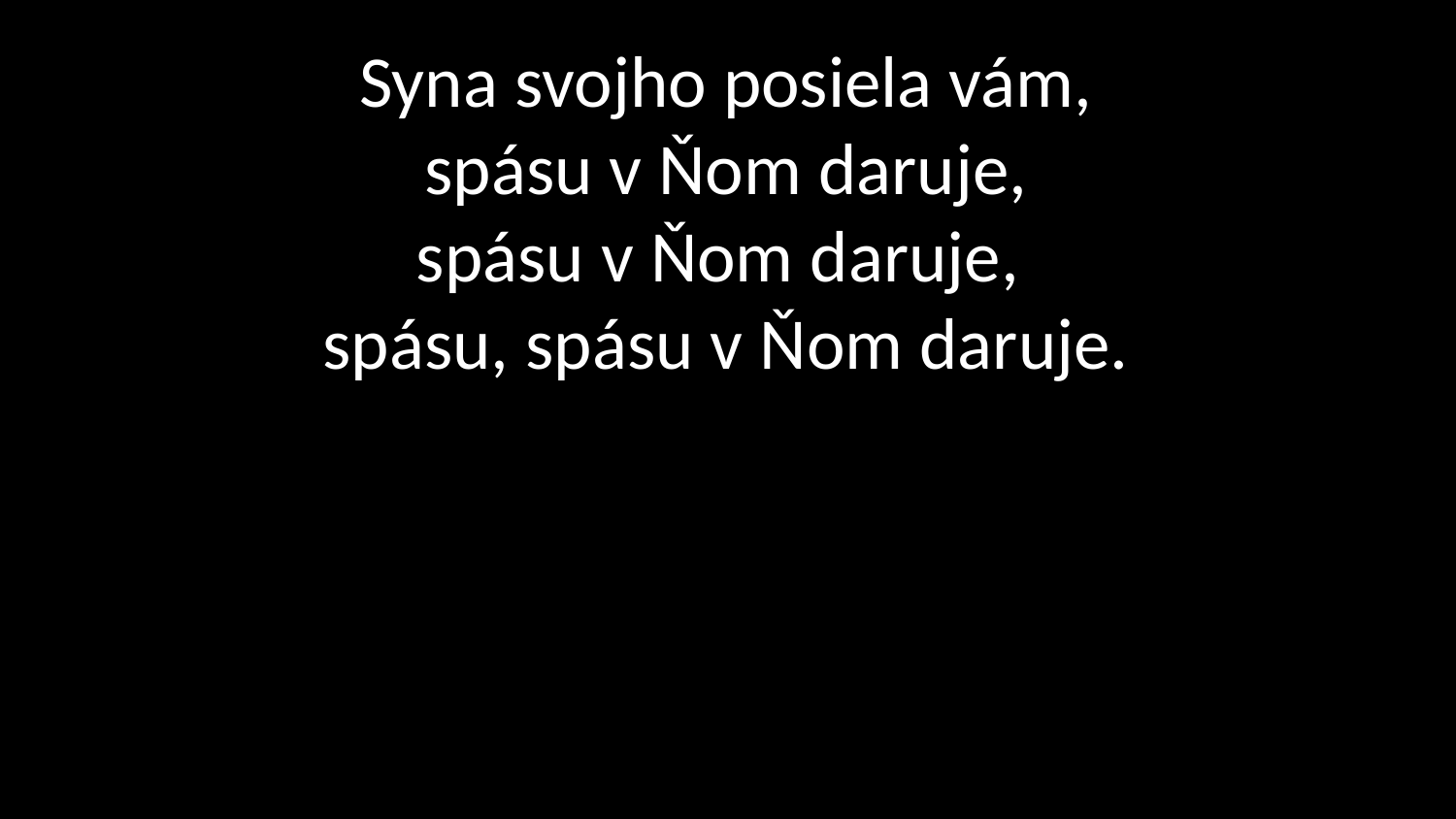

# Syna svojho posiela vám, spásu v Ňom daruje, spásu v Ňom daruje, spásu, spásu v Ňom daruje.